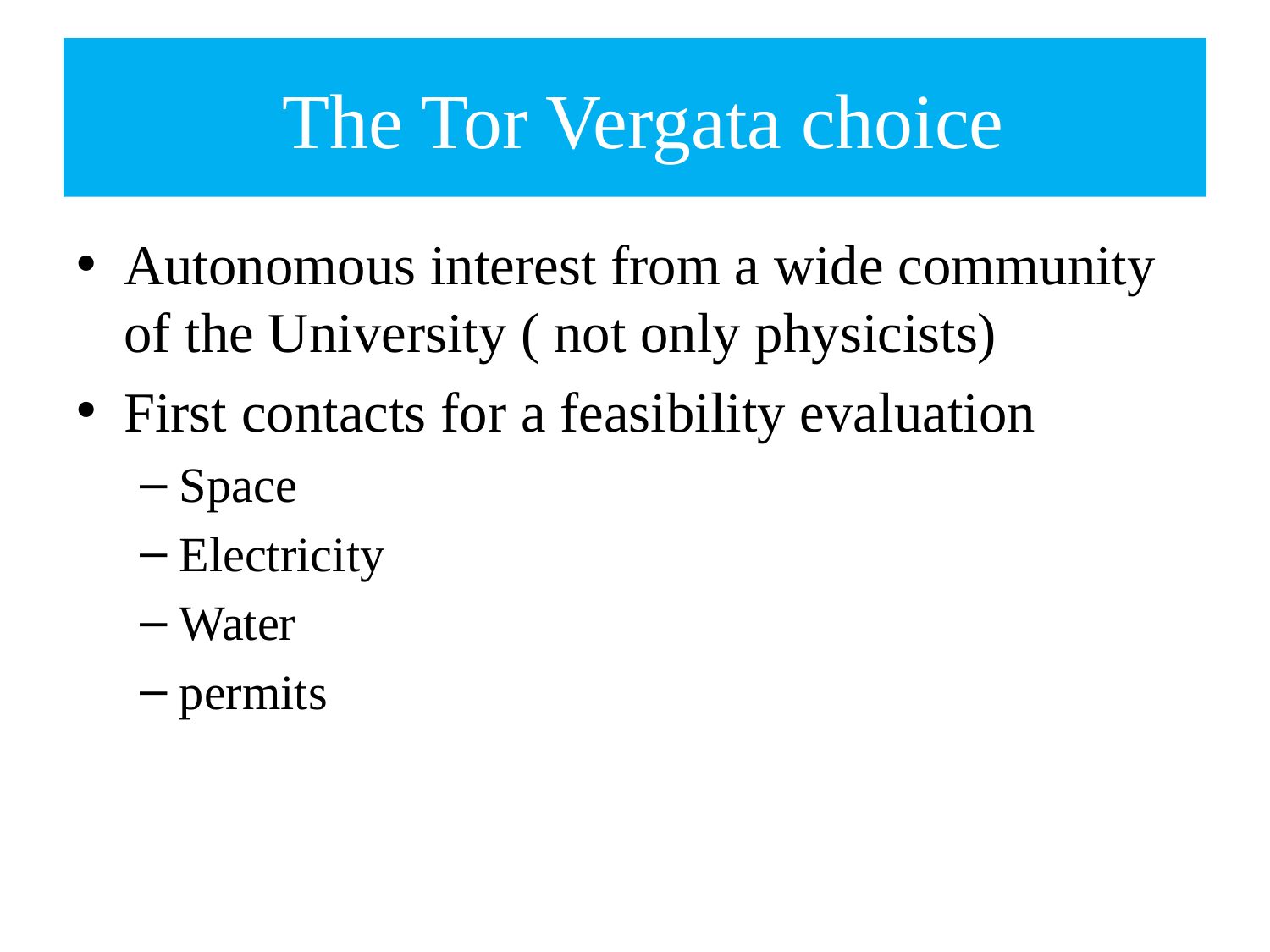

# The Tor Vergata choice
Autonomous interest from a wide community of the University ( not only physicists)
First contacts for a feasibility evaluation
Space
Electricity
Water
permits